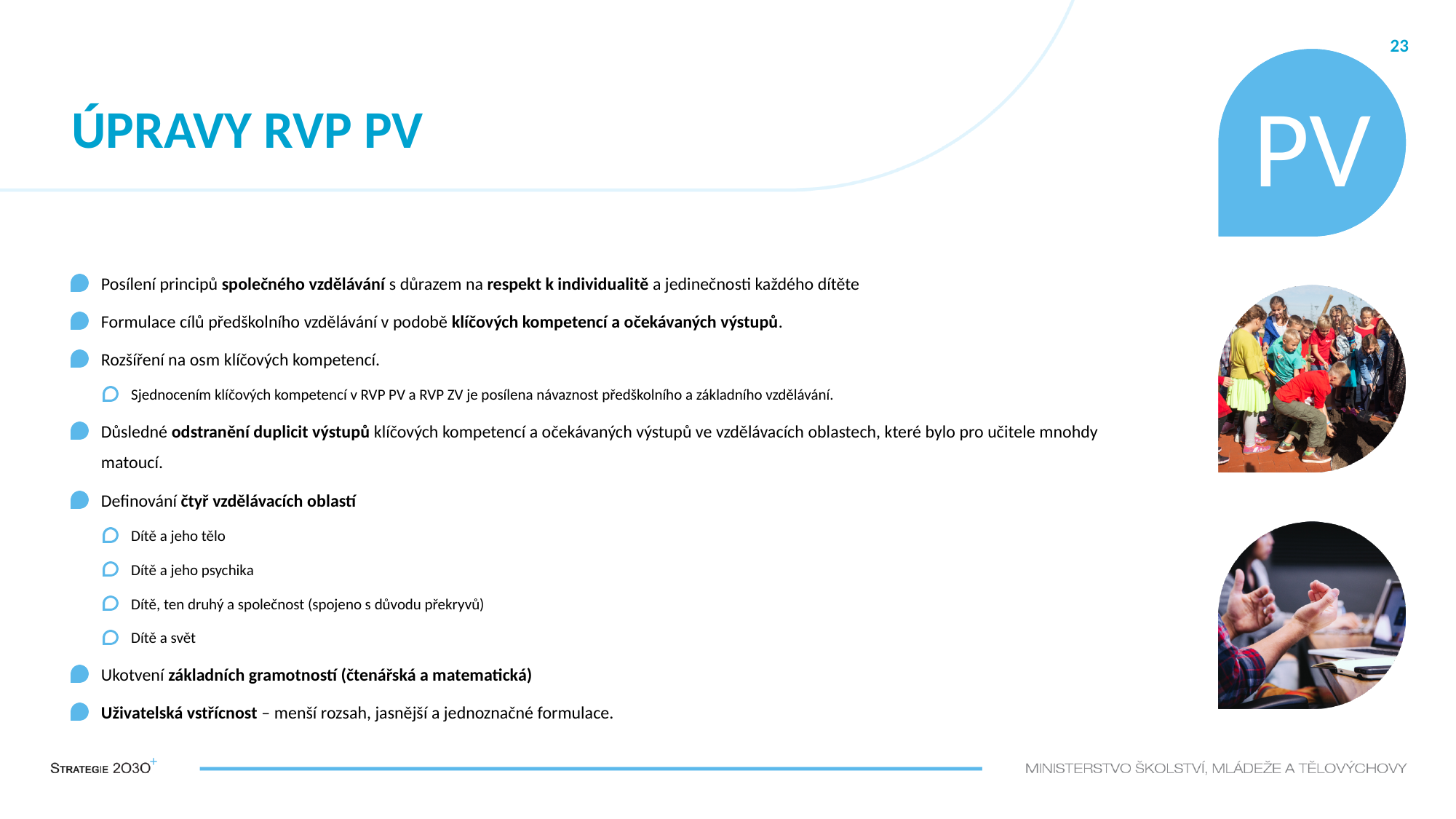

23
PV
# ÚPRAVY RVP PV
Posílení principů společného vzdělávání s důrazem na respekt k individualitě a jedinečnosti každého dítěte
Formulace cílů předškolního vzdělávání v podobě klíčových kompetencí a očekávaných výstupů.
Rozšíření na osm klíčových kompetencí.
Sjednocením klíčových kompetencí v RVP PV a RVP ZV je posílena návaznost předškolního a základního vzdělávání.
Důsledné odstranění duplicit výstupů klíčových kompetencí a očekávaných výstupů ve vzdělávacích oblastech, které bylo pro učitele mnohdy matoucí.
Definování čtyř vzdělávacích oblastí
Dítě a jeho tělo
Dítě a jeho psychika
Dítě, ten druhý a společnost (spojeno s důvodu překryvů)
Dítě a svět
Ukotvení základních gramotností (čtenářská a matematická)
Uživatelská vstřícnost – menší rozsah, jasnější a jednoznačné formulace.